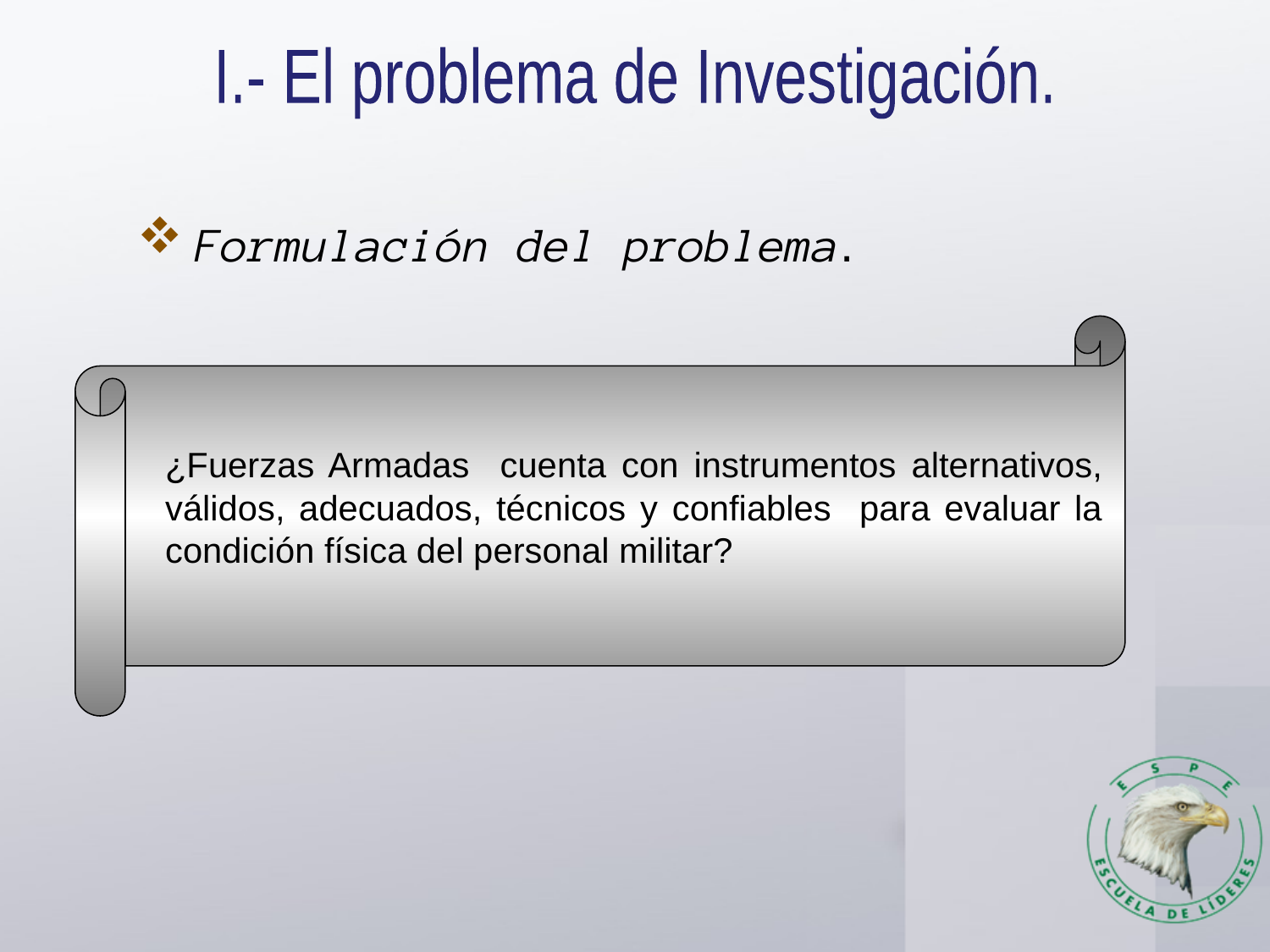

I.- El problema de Investigación.
 Formulación del problema.

¿Fuerzas Armadas  cuenta con instrumentos alternativos, válidos, adecuados, técnicos y confiables  para evaluar la condición física del personal militar?